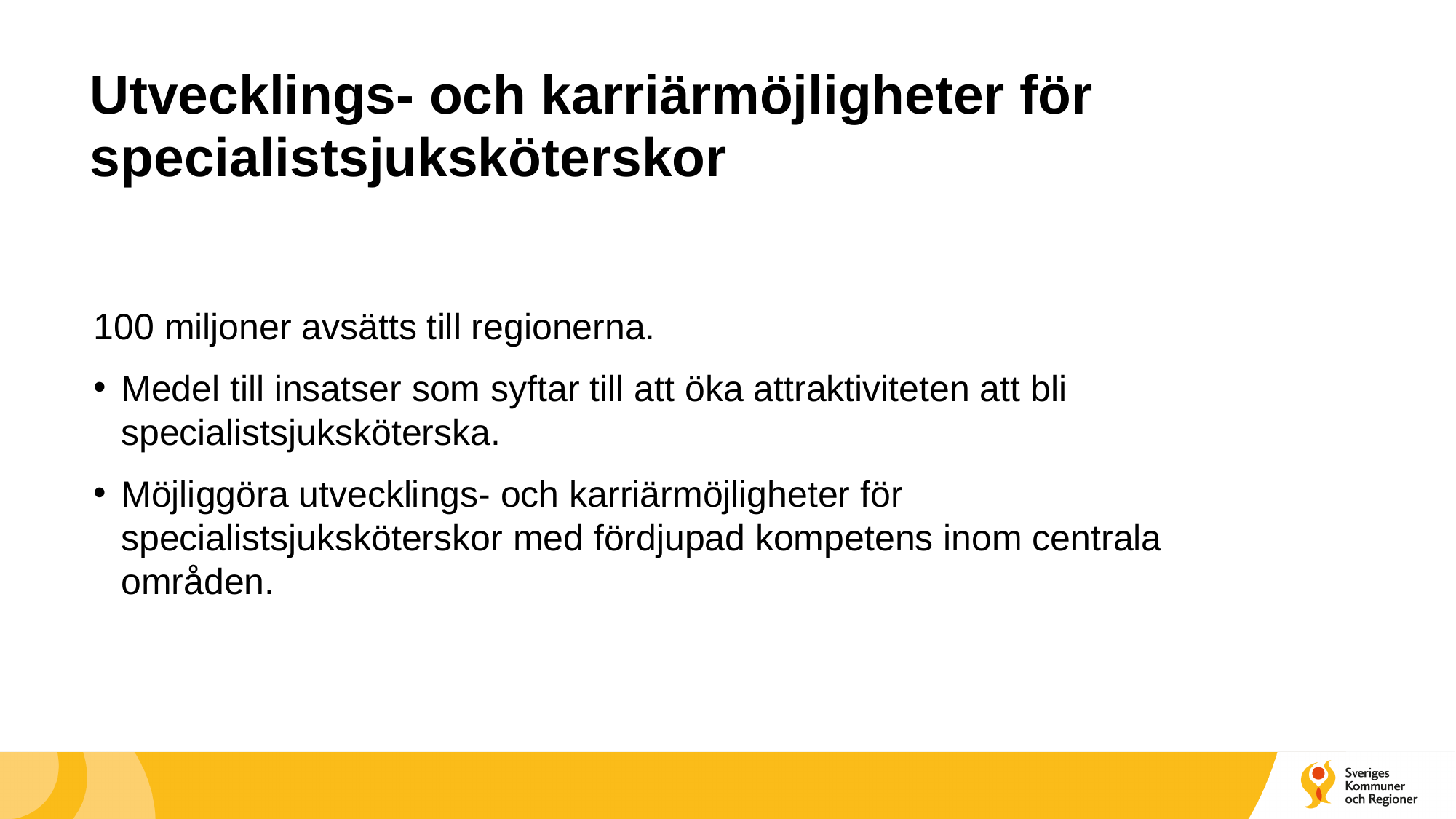

# Utvecklings- och karriärmöjligheter för specialistsjuksköterskor
100 miljoner avsätts till regionerna.
Medel till insatser som syftar till att öka attraktiviteten att bli specialistsjuksköterska.
Möjliggöra utvecklings- och karriärmöjligheter för specialistsjuksköterskor med fördjupad kompetens inom centrala områden.